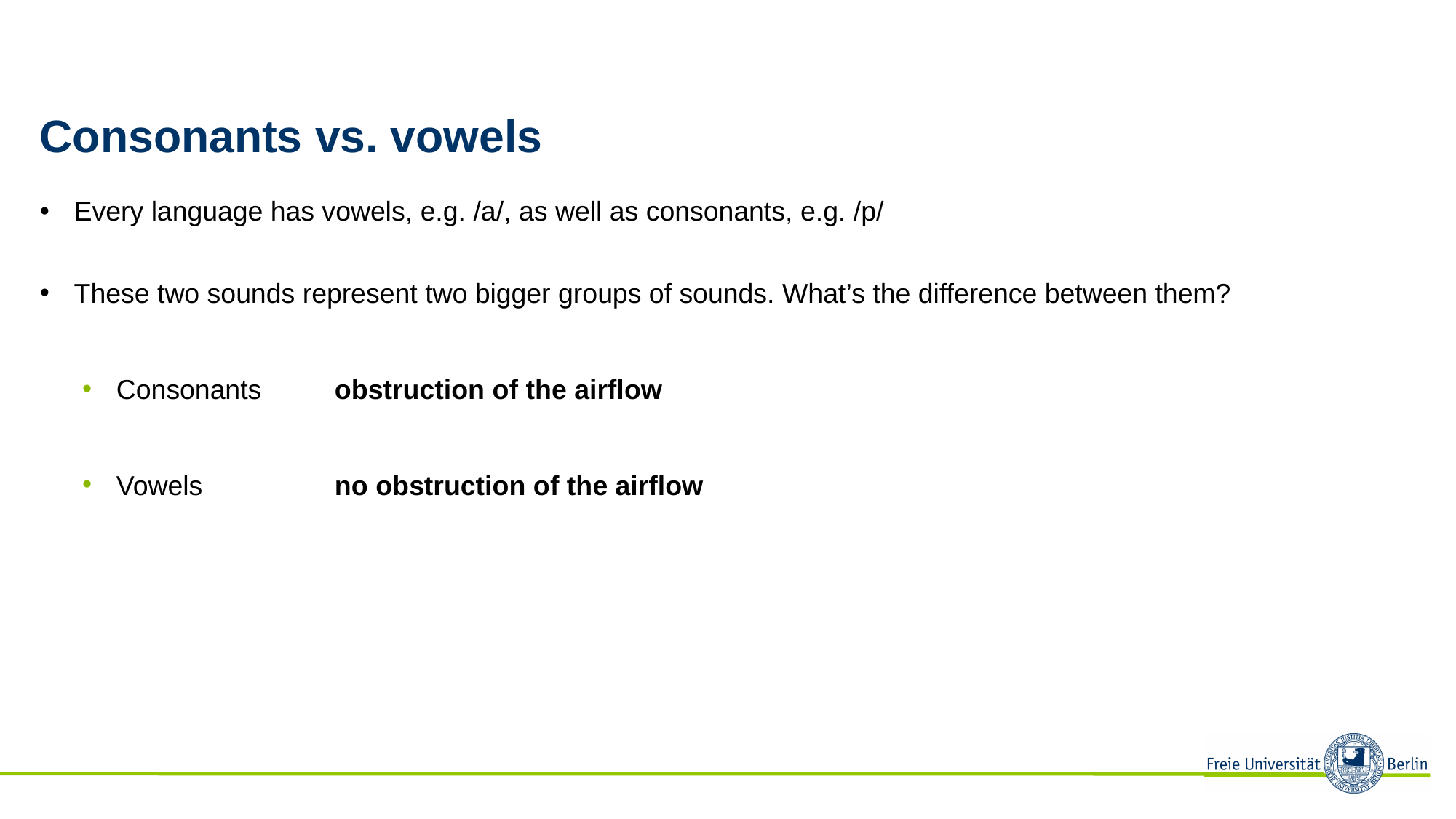

# Consonants vs. vowels
Every language has vowels, e.g. /a/, as well as consonants, e.g. /p/

These two sounds represent two bigger groups of sounds. What’s the difference between them?

Consonants	obstruction of the airflow

Vowels		no obstruction of the airflow

Introduction to Linguistics (17309), Winter 2020/2021, Martin Konvička